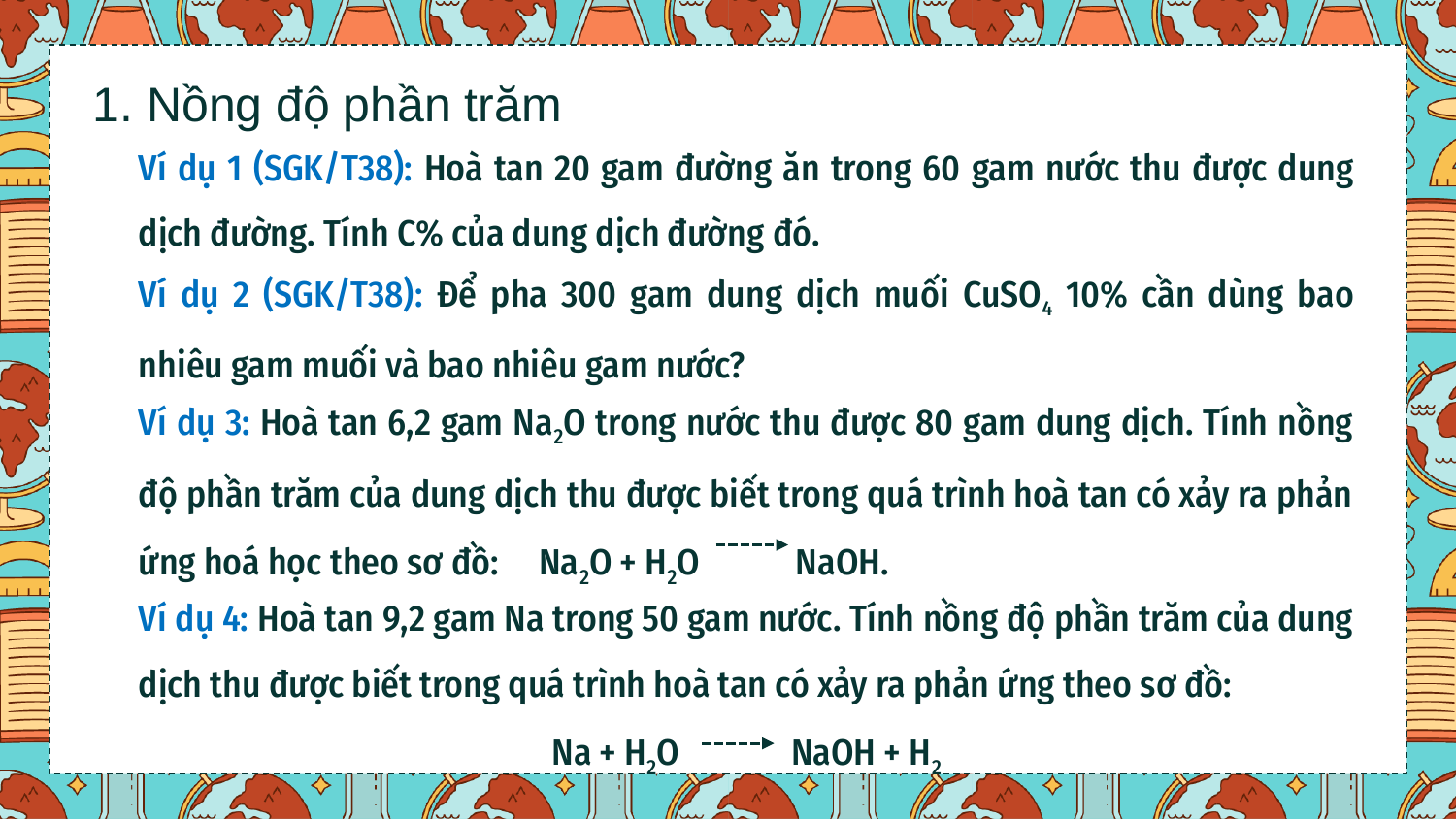

1. Nồng độ phần trăm
Ví dụ 1 (SGK/T38): Hoà tan 20 gam đường ăn trong 60 gam nước thu được dung dịch đường. Tính C% của dung dịch đường đó.
Ví dụ 2 (SGK/T38): Để pha 300 gam dung dịch muối CuSO4 10% cần dùng bao nhiêu gam muối và bao nhiêu gam nước?
Ví dụ 3: Hoà tan 6,2 gam Na2O trong nước thu được 80 gam dung dịch. Tính nồng độ phần trăm của dung dịch thu được biết trong quá trình hoà tan có xảy ra phản ứng hoá học theo sơ đồ:     Na2O + H2O            NaOH.
Ví dụ 4: Hoà tan 9,2 gam Na trong 50 gam nước. Tính nồng độ phần trăm của dung dịch thu được biết trong quá trình hoà tan có xảy ra phản ứng theo sơ đồ:
Na + H2O              NaOH + H2